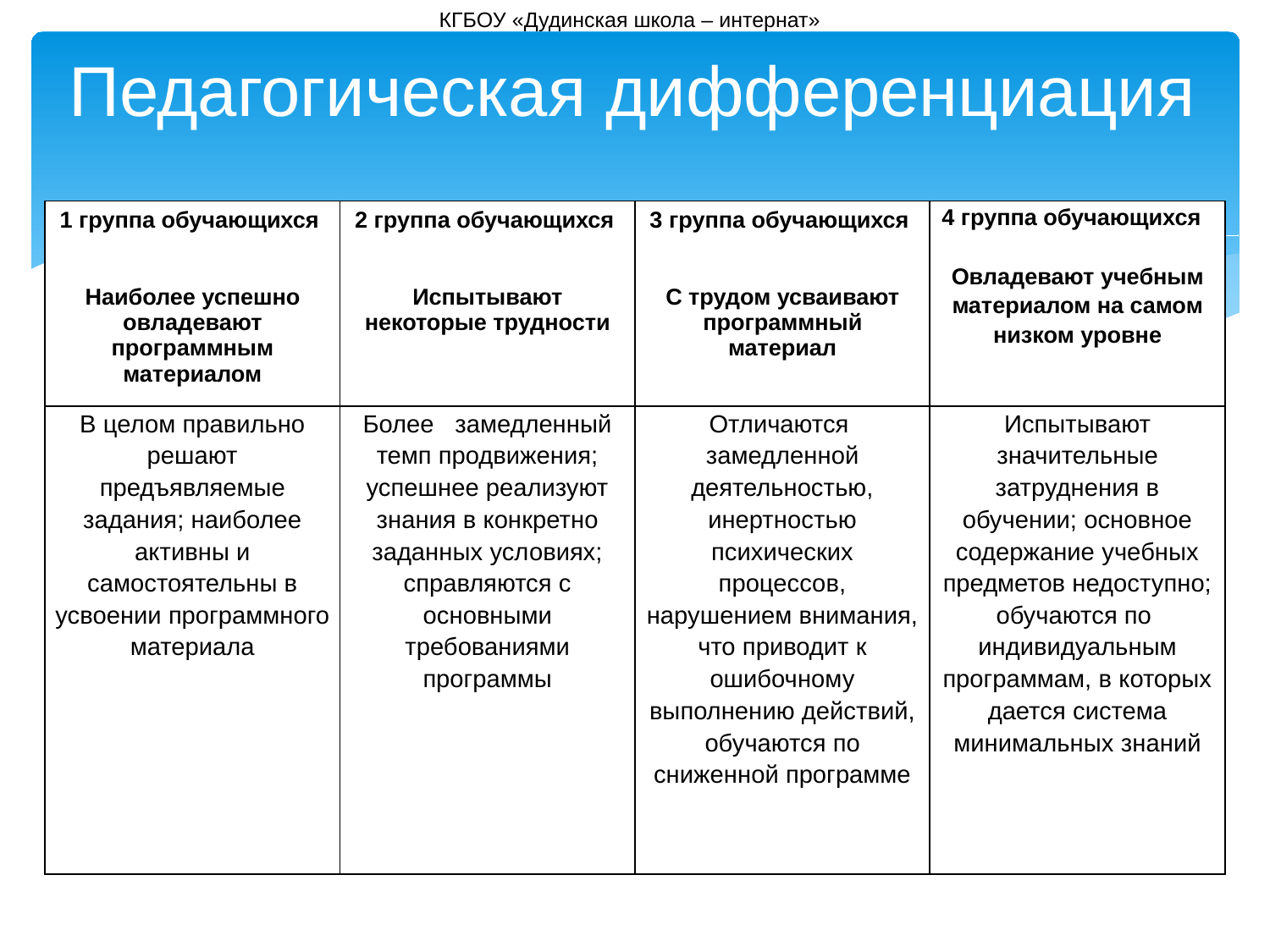

КГБОУ «Дудинская школа – интернат»
Педагогическая дифференциация
| 1 группа обучающихся Наиболее успешно овладевают программным материалом | 2 группа обучающихся Испытывают некоторые трудности | 3 группа обучающихся С трудом усваивают программный материал | 4 группа обучающихся Овладевают учебным материалом на самом низком уровне |
| --- | --- | --- | --- |
| В целом правильно решают предъявляемые задания; наиболее активны и самостоятельны в усвоении программного материала | Более замедленный темп продвижения; успешнее реализуют знания в конкретно заданных условиях; справляются с основными требованиями программы | Отличаются замедленной деятельностью, инертностью психических процессов, нарушением внимания, что приводит к ошибочному выполнению действий, обучаются по сниженной программе | Испытывают значительные затруднения в обучении; основное содержание учебных предметов недоступно; обучаются по индивидуальным программам, в которых дается система минимальных знаний |